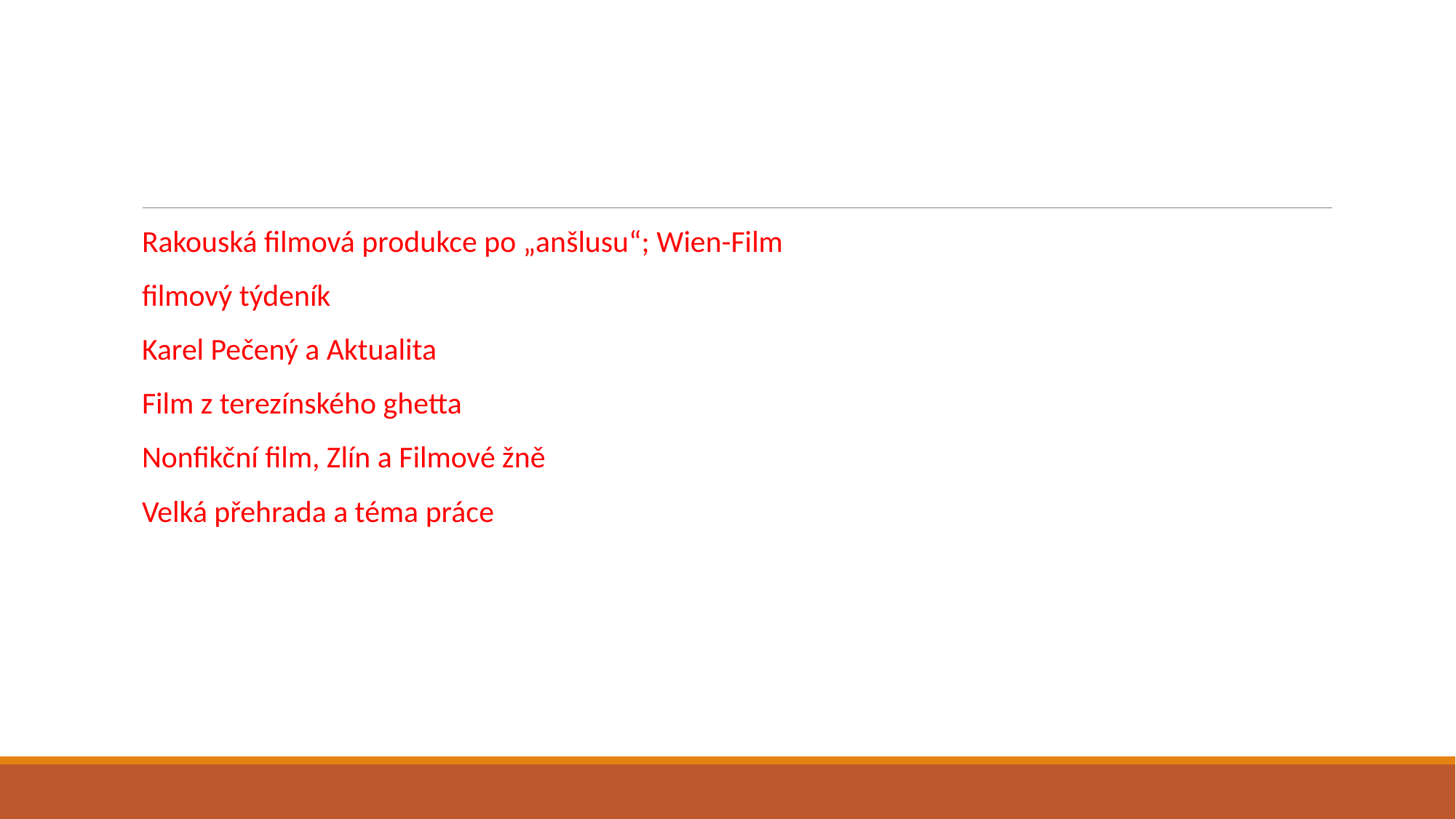

Rakouská filmová produkce po „anšlusu“; Wien-Film
filmový týdeník
Karel Pečený a Aktualita
Film z terezínského ghetta
Nonfikční film, Zlín a Filmové žně
Velká přehrada a téma práce